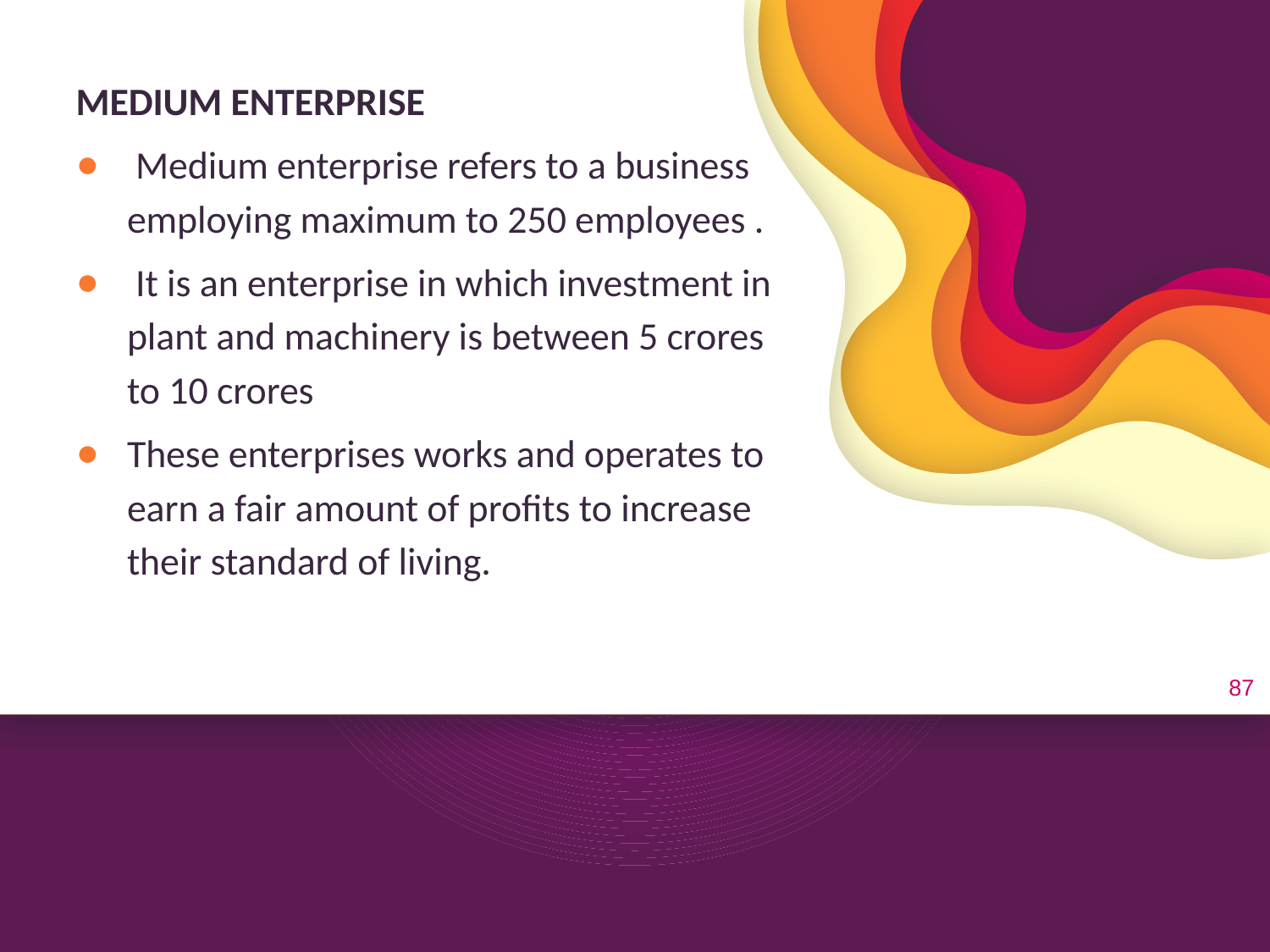

MEDIUM ENTERPRISE
 Medium enterprise refers to a business employing maximum to 250 employees .
 It is an enterprise in which investment in plant and machinery is between 5 crores to 10 crores
These enterprises works and operates to earn a fair amount of profits to increase their standard of living.
87